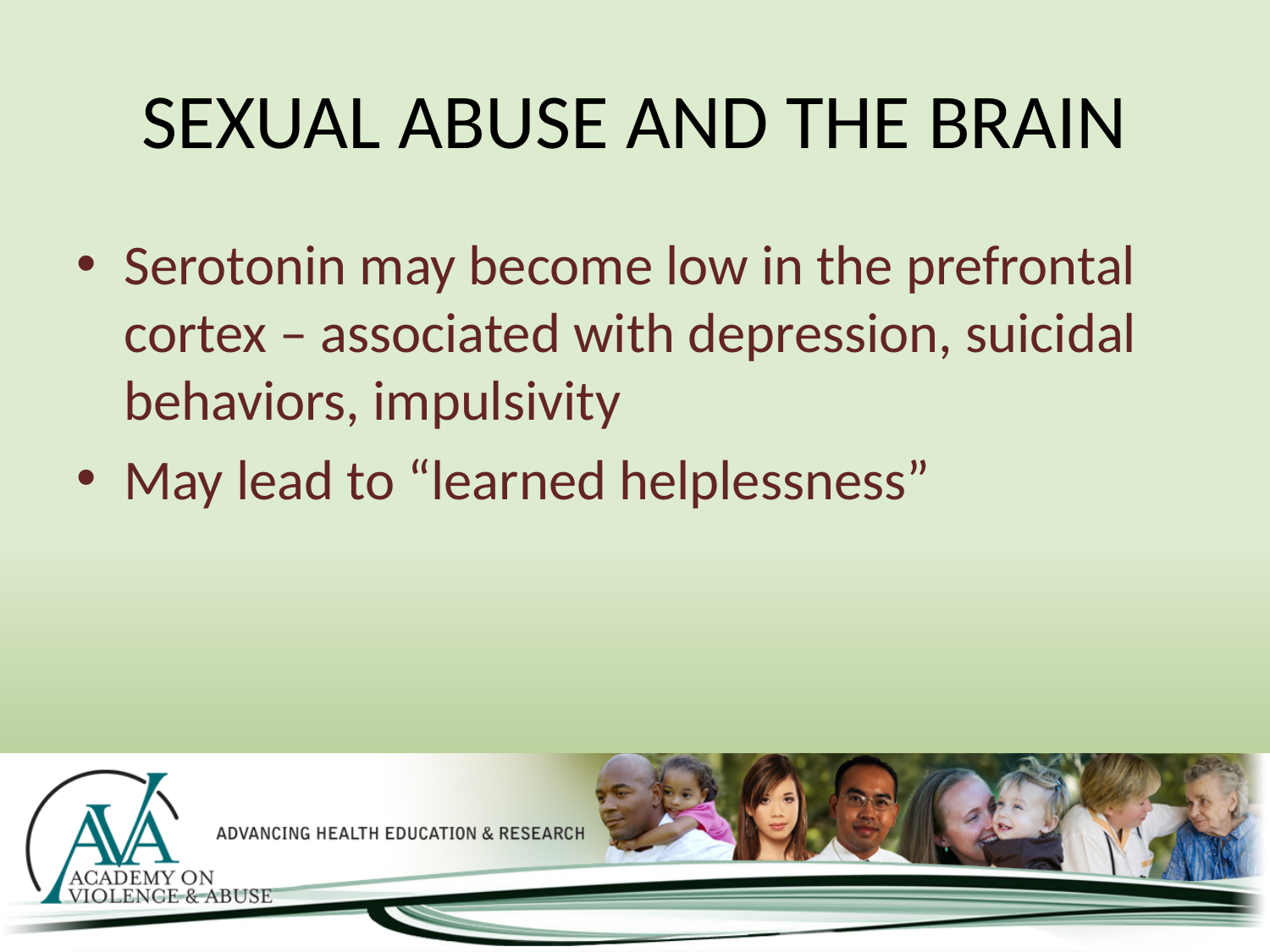

# SEXUAL ABUSE AND THE BRAIN
Serotonin may become low in the prefrontal cortex – associated with depression, suicidal behaviors, impulsivity
May lead to “learned helplessness”